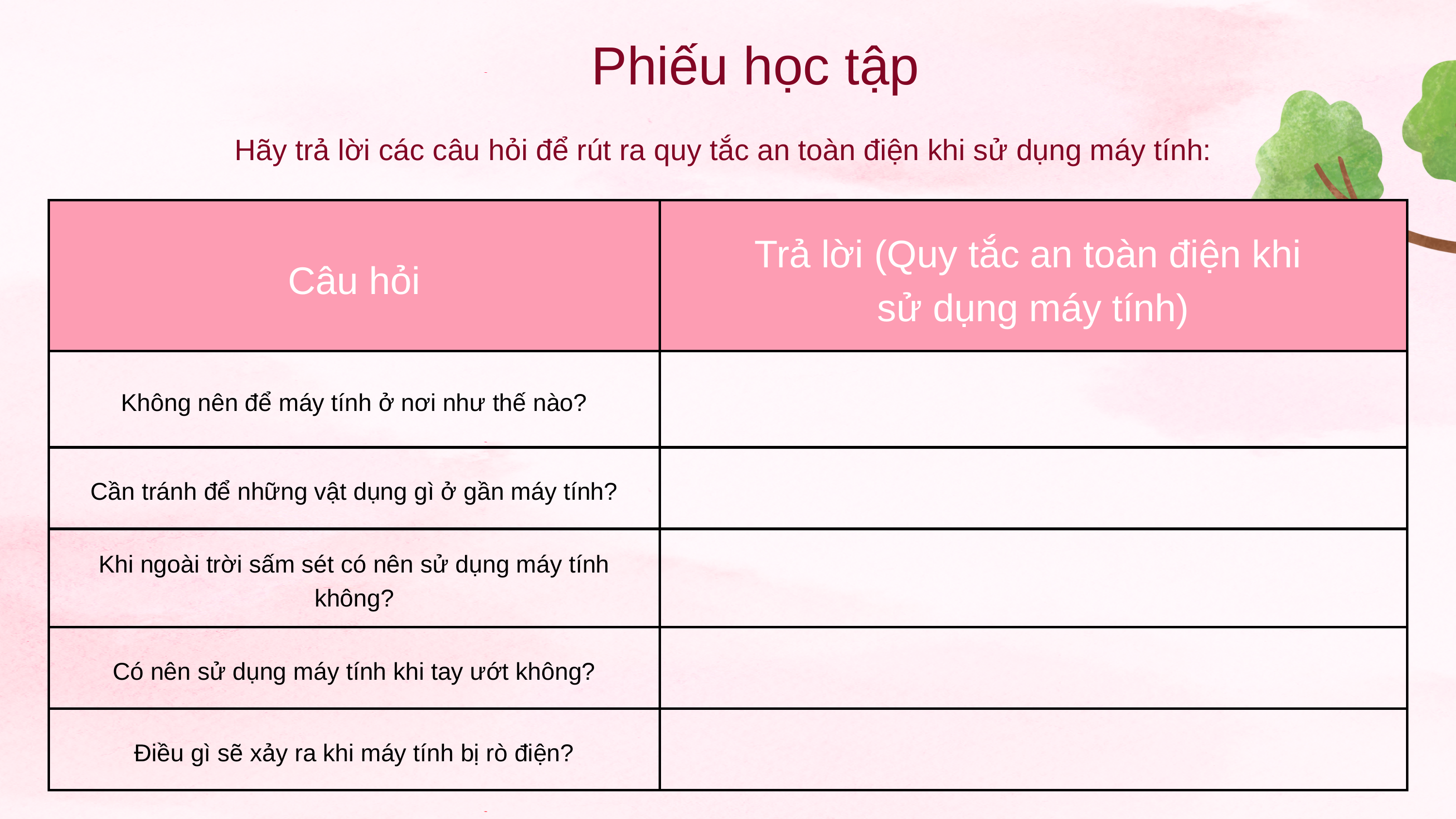

Phiếu học tập
Hãy trả lời các câu hỏi để rút ra quy tắc an toàn điện khi sử dụng máy tính:
| Câu hỏi | Trả lời (Quy tắc an toàn điện khi sử dụng máy tính) |
| --- | --- |
| Không nên để máy tính ở nơi như thế nào? |  |
| Cần tránh để những vật dụng gì ở gần máy tính? |  |
| Khi ngoài trời sấm sét có nên sử dụng máy tính không? |  |
| Có nên sử dụng máy tính khi tay ướt không? |  |
| Điều gì sẽ xảy ra khi máy tính bị rò điện? |  |